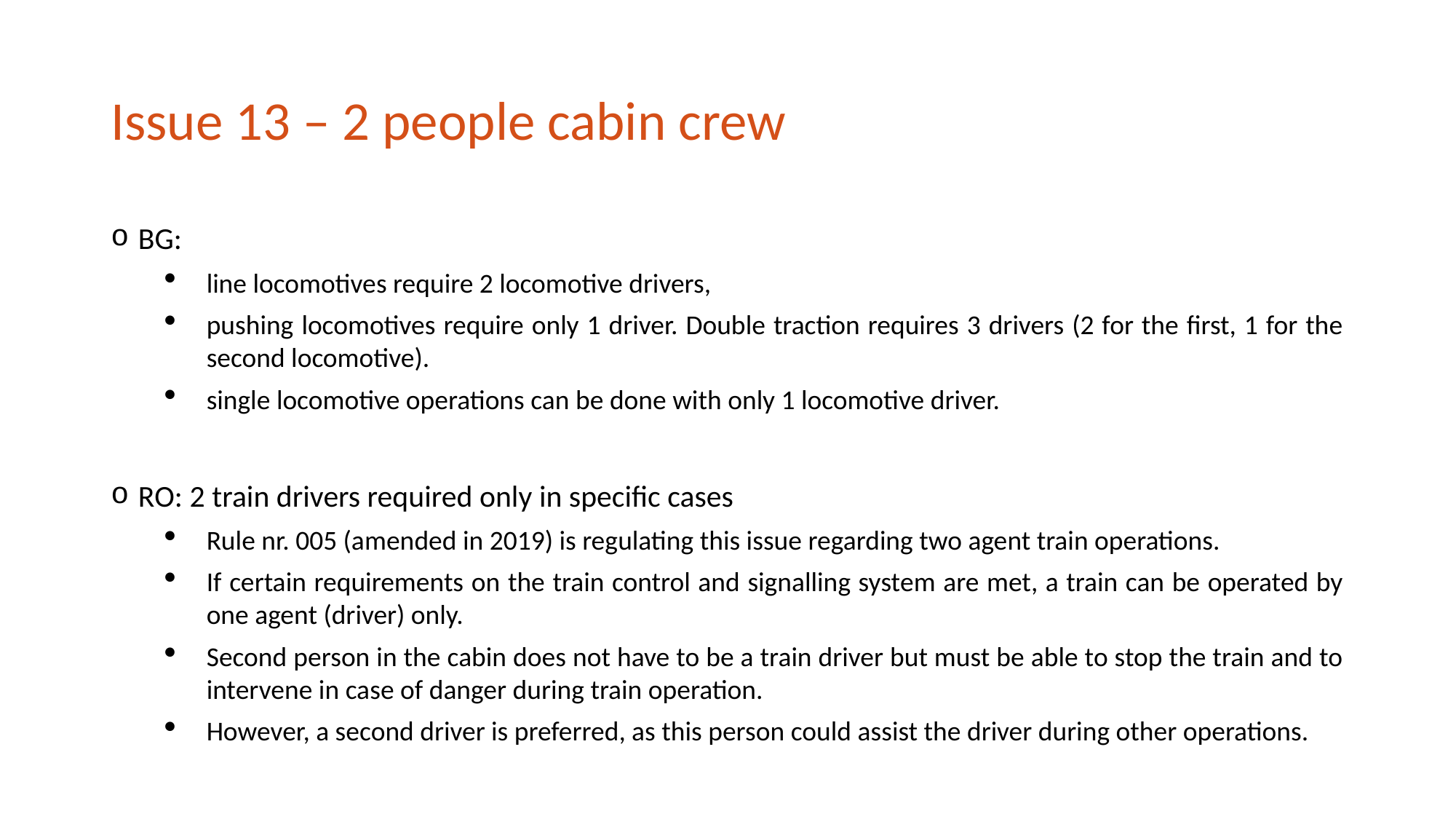

# Issue 13 – 2 people cabin crew
BG:
line locomotives require 2 locomotive drivers,
pushing locomotives require only 1 driver. Double traction requires 3 drivers (2 for the first, 1 for the second locomotive).
single locomotive operations can be done with only 1 locomotive driver.

RO: 2 train drivers required only in specific cases
Rule nr. 005 (amended in 2019) is regulating this issue regarding two agent train operations.
If certain requirements on the train control and signalling system are met, a train can be operated by one agent (driver) only.
Second person in the cabin does not have to be a train driver but must be able to stop the train and to intervene in case of danger during train operation.
However, a second driver is preferred, as this person could assist the driver during other operations.